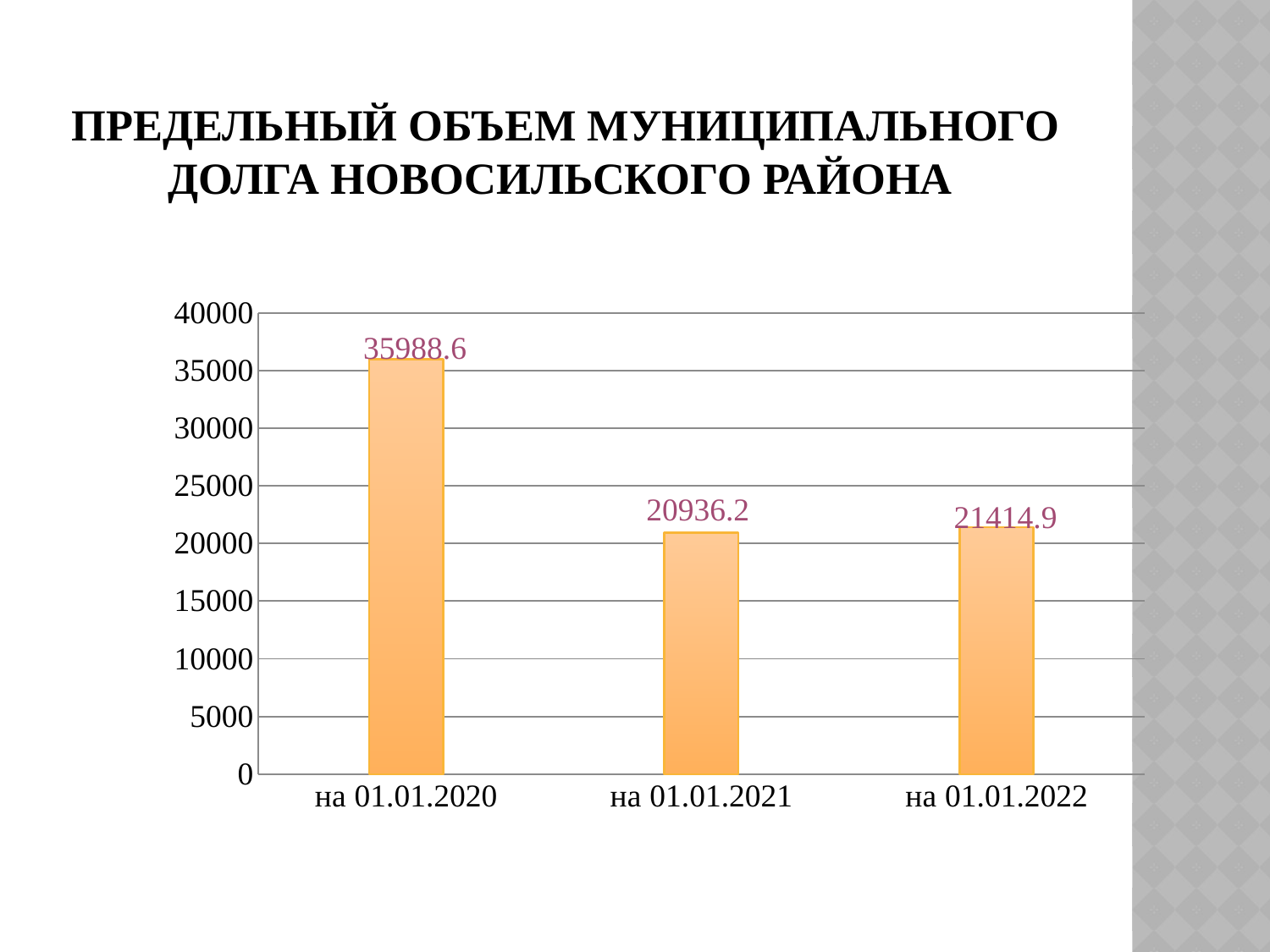

# Предельный объем муниципального долга Новосильского района

### Chart

| Category | Ряд 1 |
|---|---|
| на 01.01.2020 | 35988.6 |
| на 01.01.2021 | 20936.2 |
| на 01.01.2022 | 21414.9 |